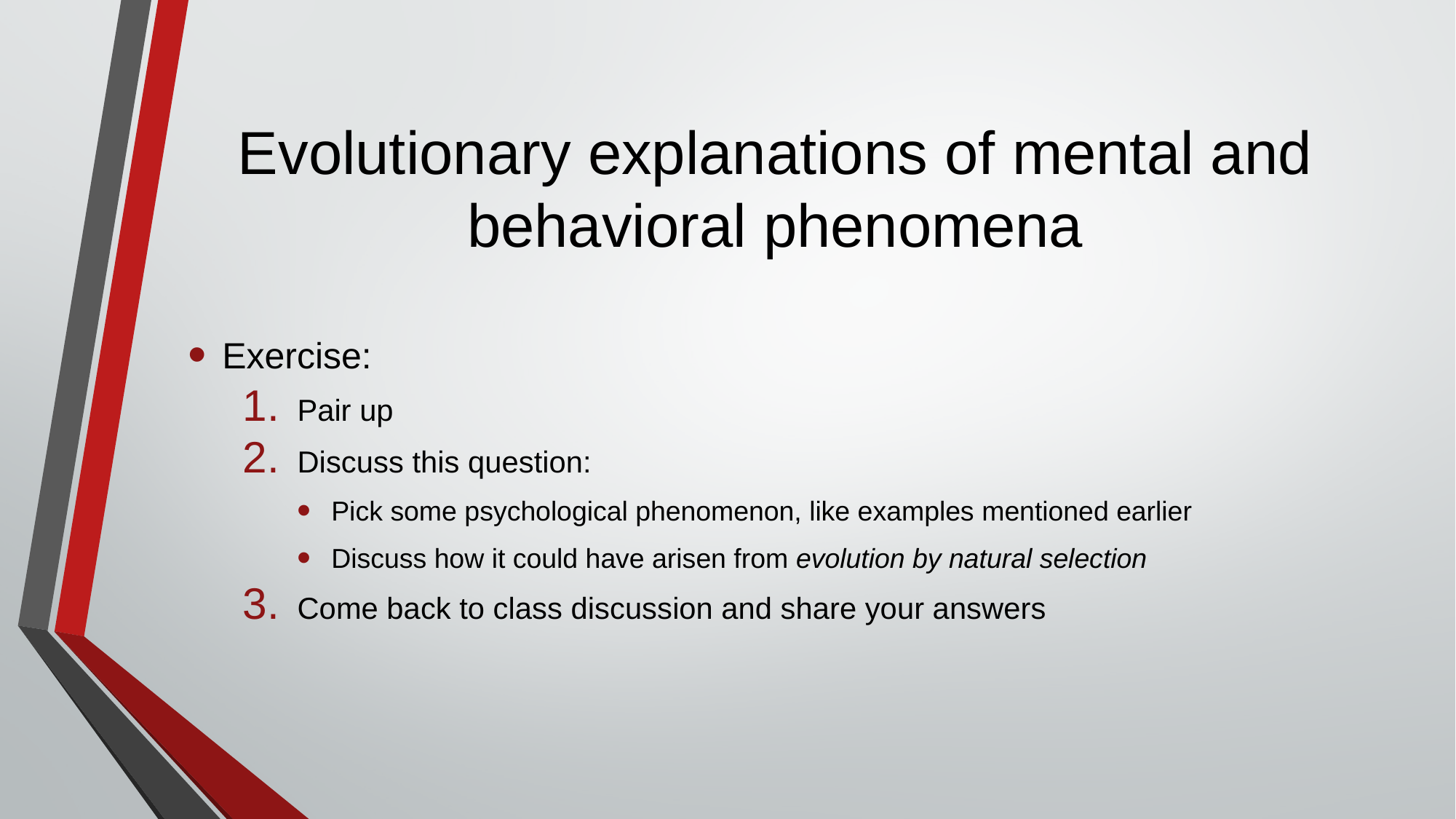

# Evolutionary explanations of mental and behavioral phenomena
Exercise:
Pair up
Discuss this question:
Pick some psychological phenomenon, like examples mentioned earlier
Discuss how it could have arisen from evolution by natural selection
Come back to class discussion and share your answers